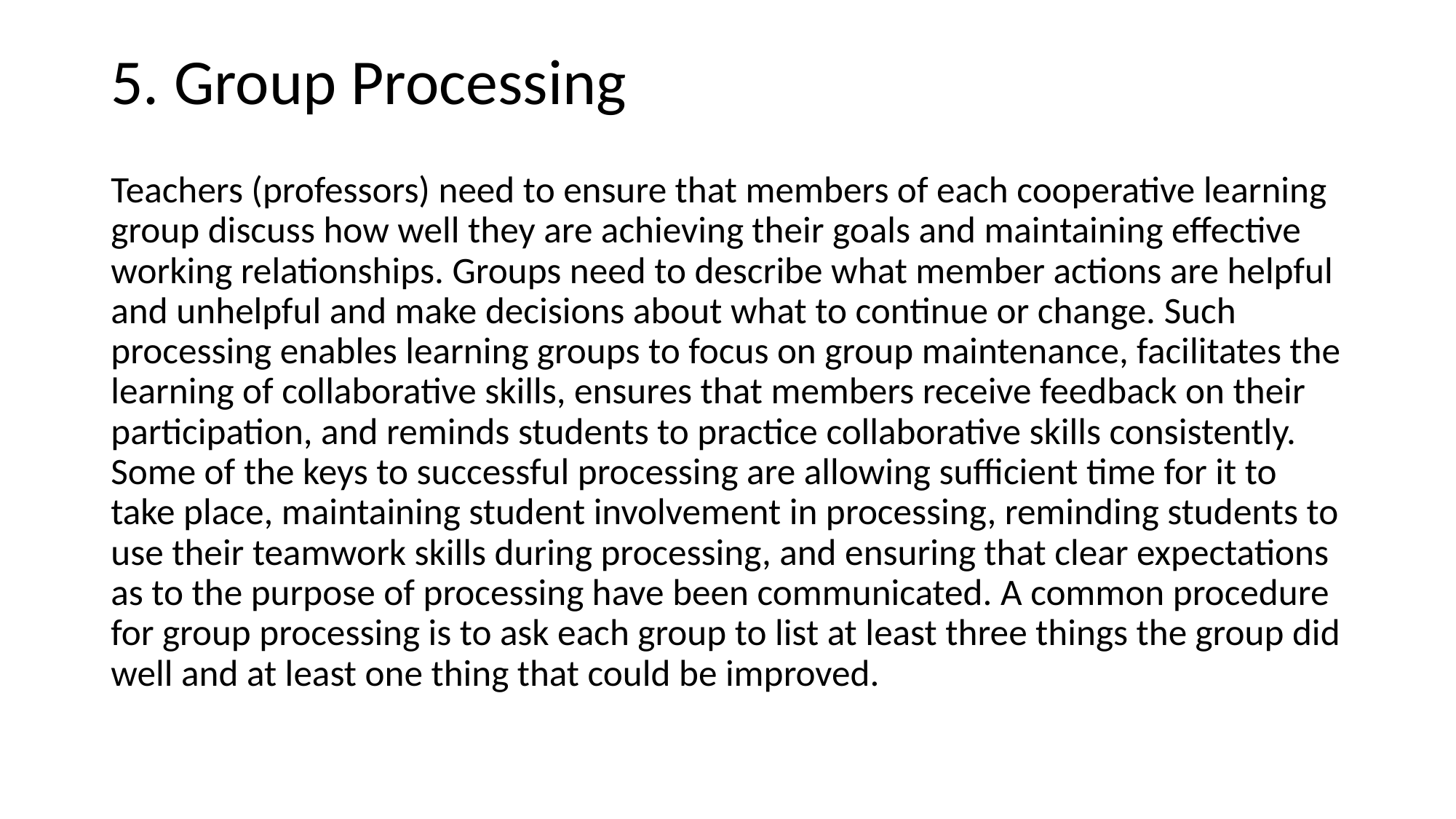

# 5. Group Processing
Teachers (professors) need to ensure that members of each cooperative learning group discuss how well they are achieving their goals and maintaining effective working relationships. Groups need to describe what member actions are helpful and unhelpful and make decisions about what to continue or change. Such processing enables learning groups to focus on group maintenance, facilitates the learning of collaborative skills, ensures that members receive feedback on their participation, and reminds students to practice collaborative skills consistently. Some of the keys to successful processing are allowing sufficient time for it to take place, maintaining student involvement in processing, reminding students to use their teamwork skills during processing, and ensuring that clear expectations as to the purpose of processing have been communicated. A common procedure for group processing is to ask each group to list at least three things the group did well and at least one thing that could be improved.